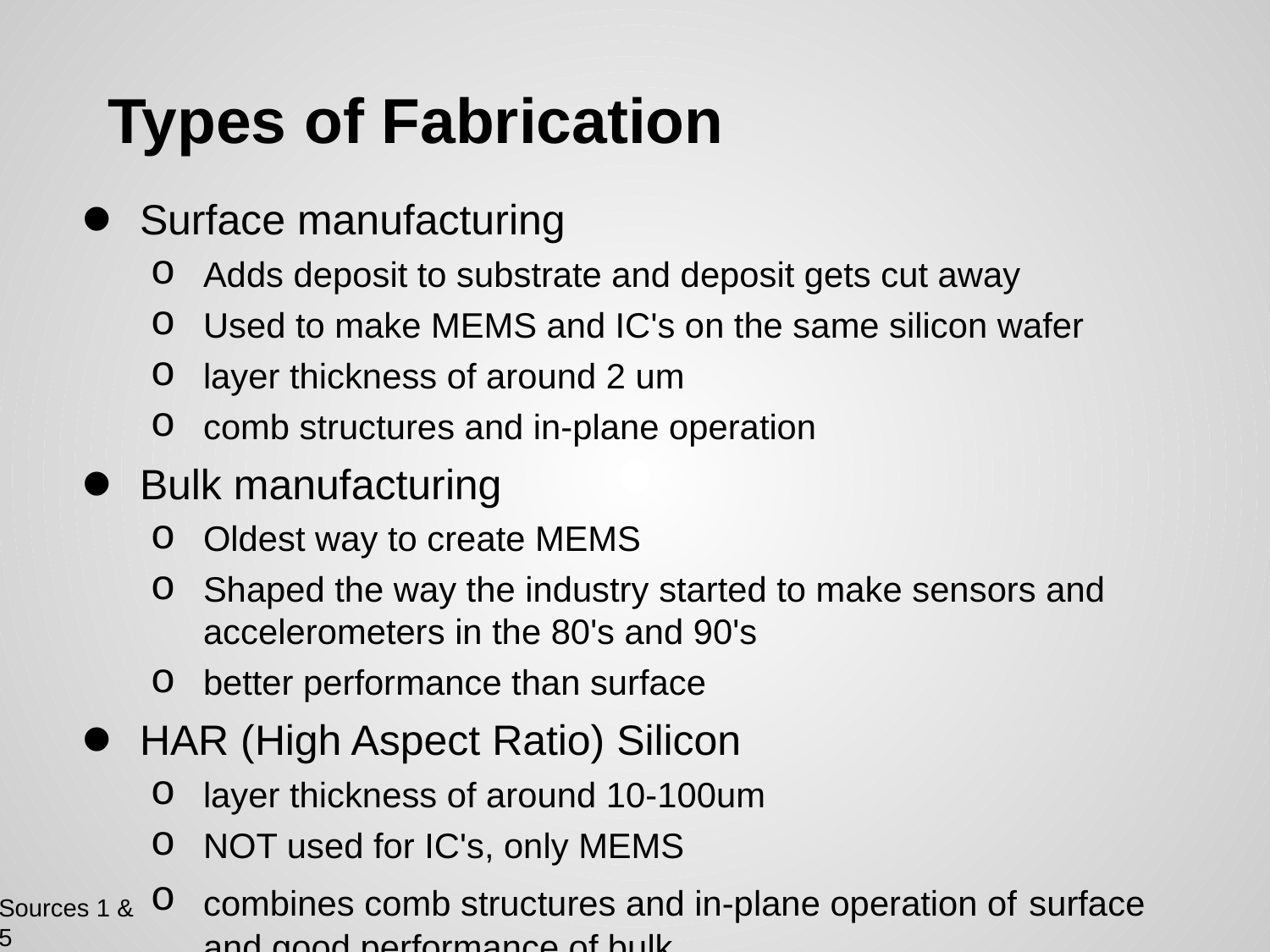

# Types of Fabrication
Surface manufacturing
Adds deposit to substrate and deposit gets cut away
Used to make MEMS and IC's on the same silicon wafer
layer thickness of around 2 um
comb structures and in-plane operation
Bulk manufacturing
Oldest way to create MEMS
Shaped the way the industry started to make sensors and accelerometers in the 80's and 90's
better performance than surface
HAR (High Aspect Ratio) Silicon
layer thickness of around 10-100um
NOT used for IC's, only MEMS
combines comb structures and in-plane operation of surface and good performance of bulk
Sources 1 & 5